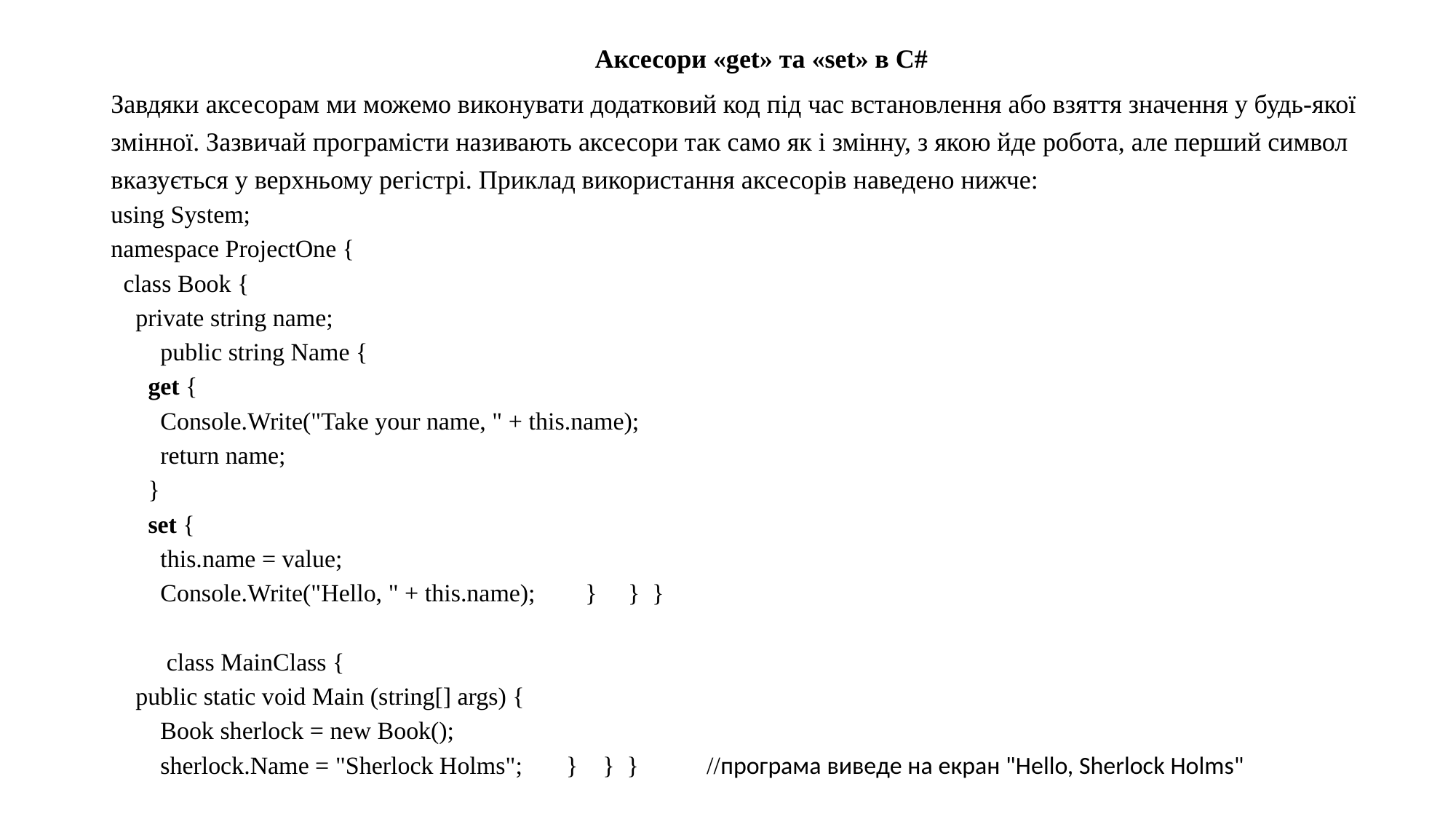

Аксесори «get» та «set» в C#
Завдяки аксесорам ми можемо виконувати додатковий код під час встановлення або взяття значення у будь-якої змінної. Зазвичай програмісти називають аксесори так само як і змінну, з якою йде робота, але перший символ вказується у верхньому регістрі. Приклад використання аксесорів наведено нижче:
using System;
namespace ProjectOne {
  class Book {
    private string name;
        public string Name {
      get {
        Console.Write("Take your name, " + this.name);
        return name;
      }
      set {
        this.name = value;
        Console.Write("Hello, " + this.name);        }     }  }

	class MainClass {
    public static void Main (string[] args) {
        Book sherlock = new Book();
        sherlock.Name = "Sherlock Holms";       }    }  }           //програма виведе на екран "Hello, Sherlock Holms"